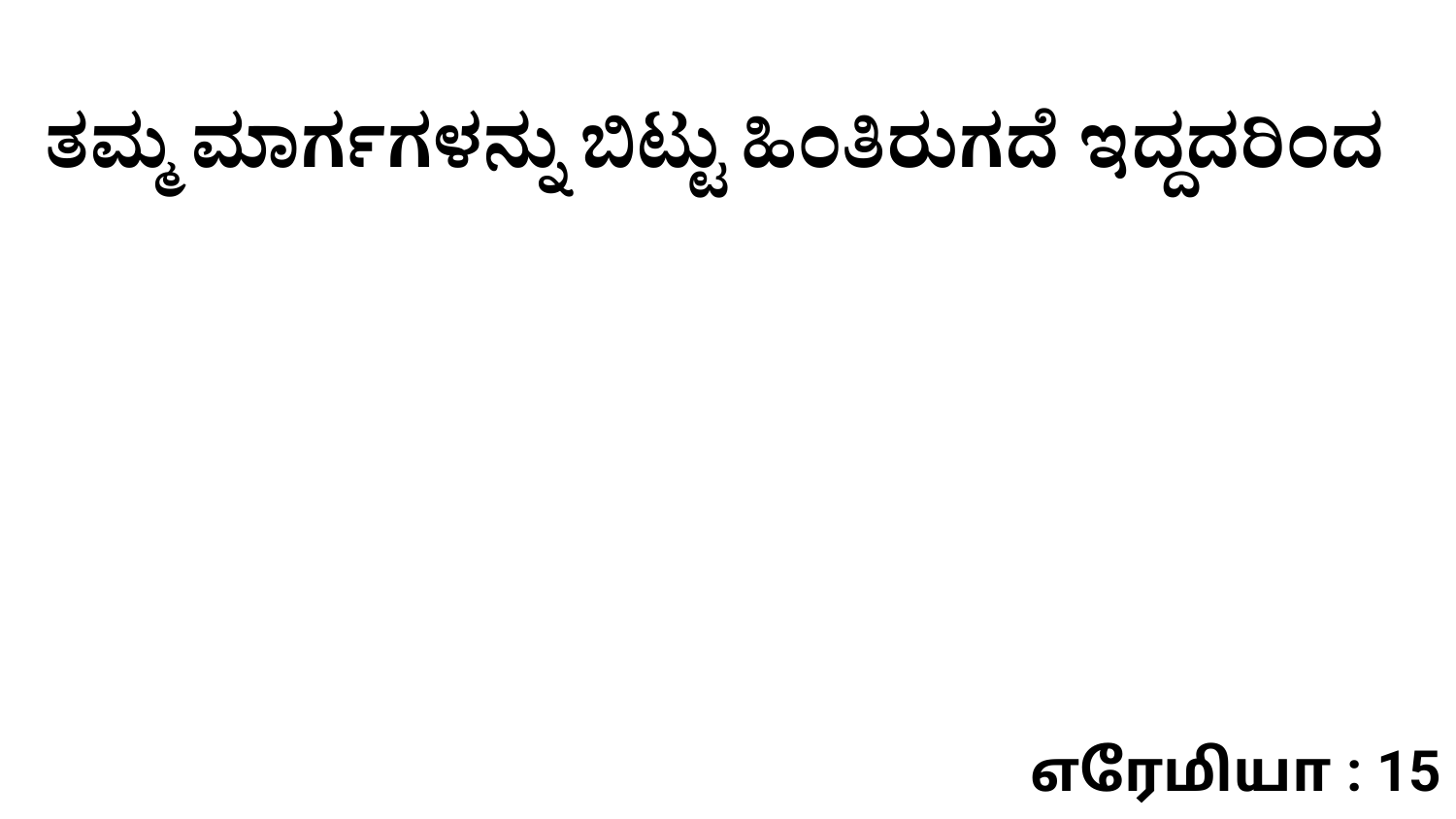

ತಮ್ಮ ಮಾರ್ಗಗಳನ್ನು ಬಿಟ್ಟು ಹಿಂತಿರುಗದೆ ಇದ್ದದರಿಂದ
எரேமியா : 15